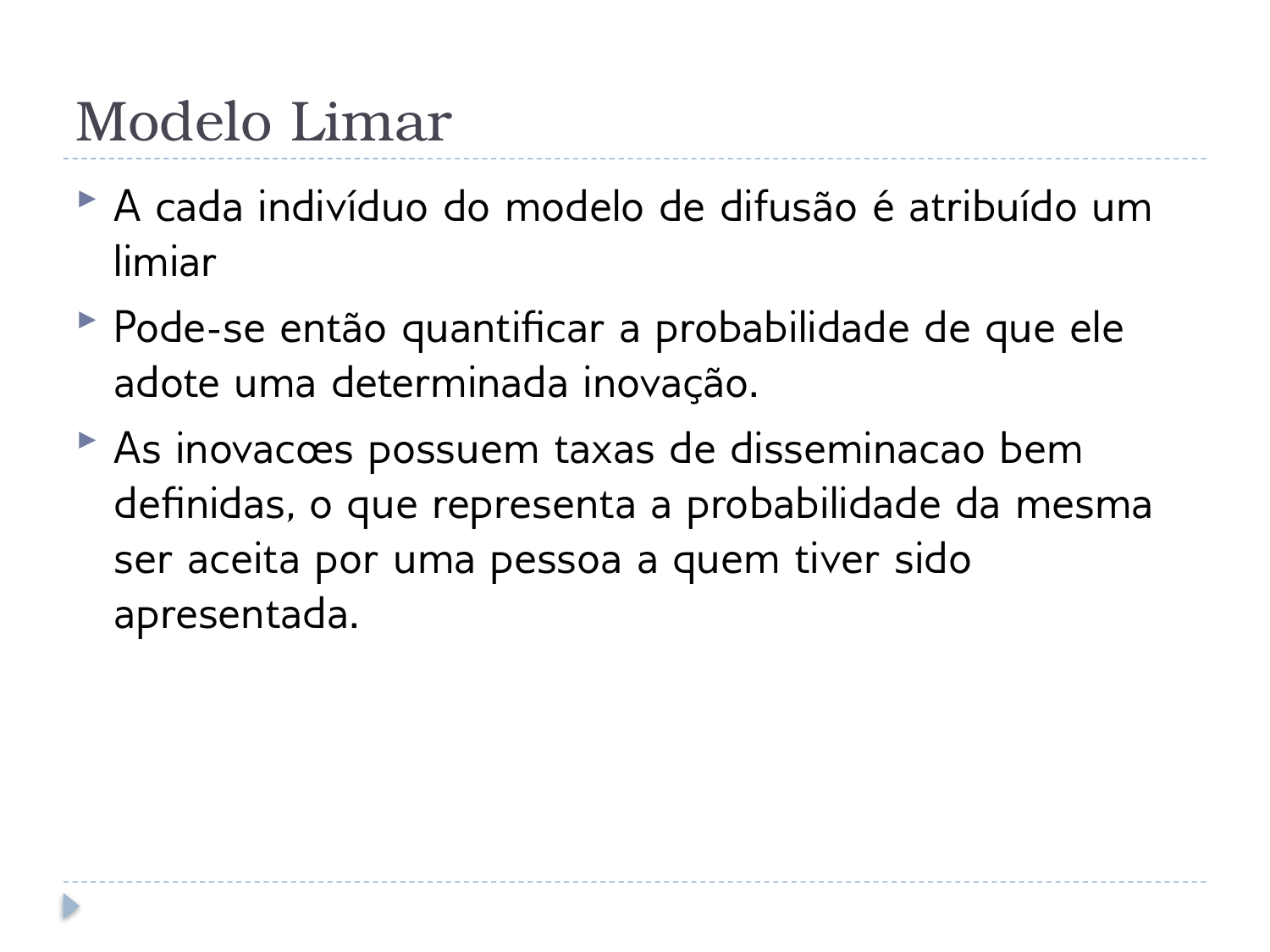

# Modelo Limar
A cada indivíduo do modelo de difusão é atribuído um limiar
Pode-se então quantificar a probabilidade de que ele adote uma determinada inovação.
As inovacoes possuem taxas de disseminacao bem definidas, o que representa a probabilidade da mesma ser aceita por uma pessoa a quem tiver sido apresentada.